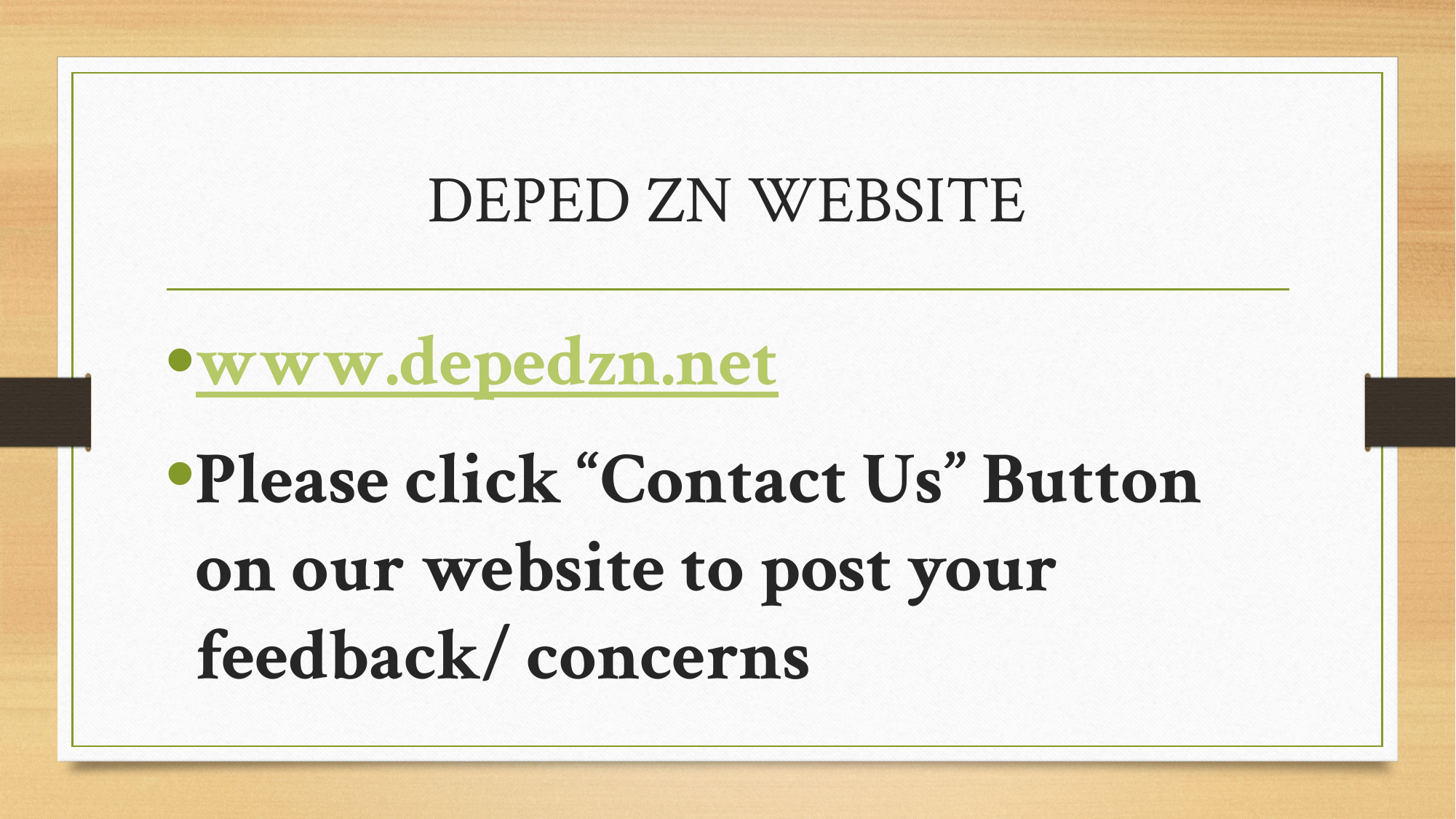

# DEPED ZN WEBSITE
www.depedzn.net
Please click “Contact Us” Button on our website to post your feedback/ concerns